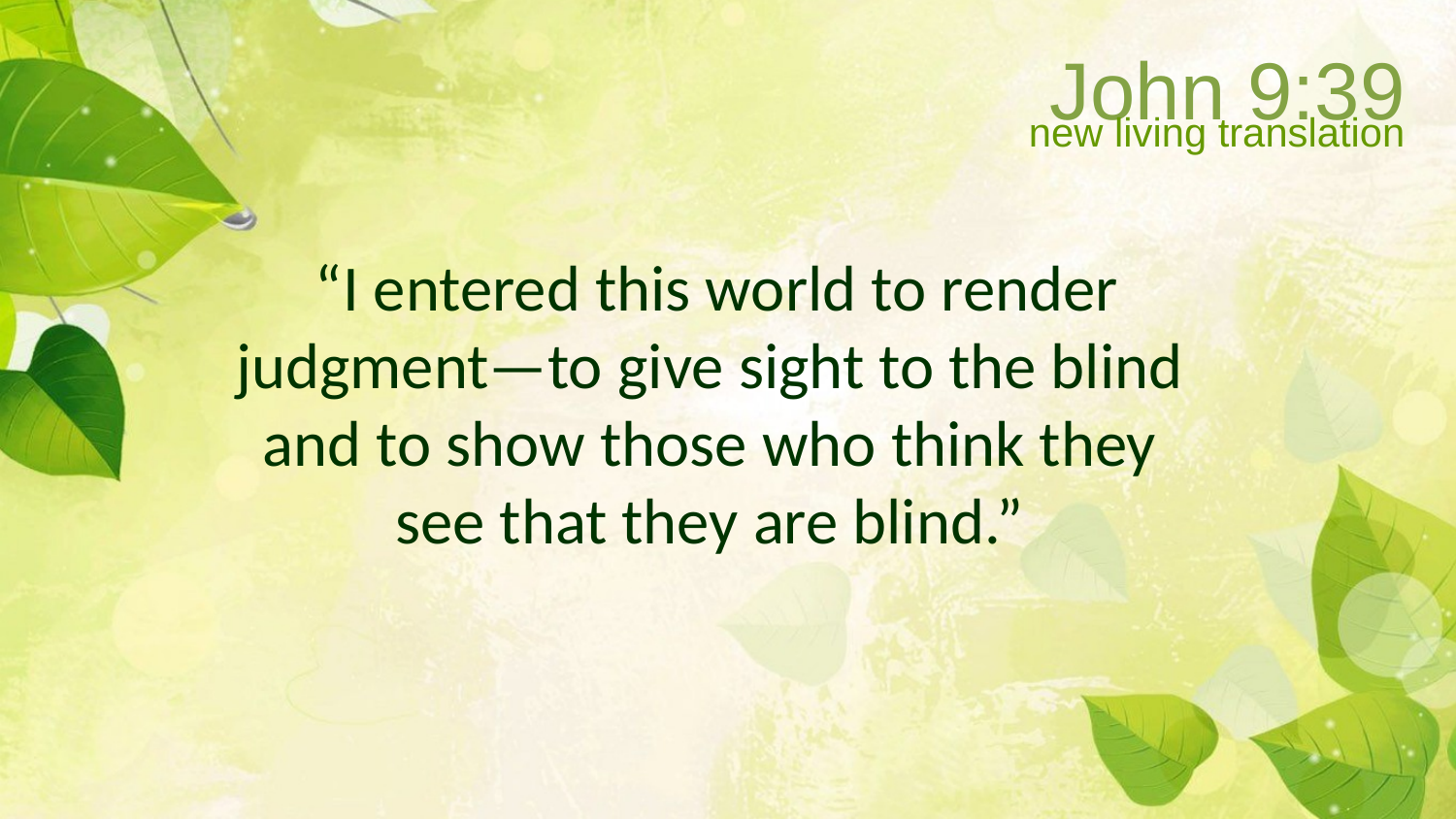

John 9:39
new living translation
 “I entered this world to render judgment—to give sight to the blind and to show those who think they see that they are blind.”